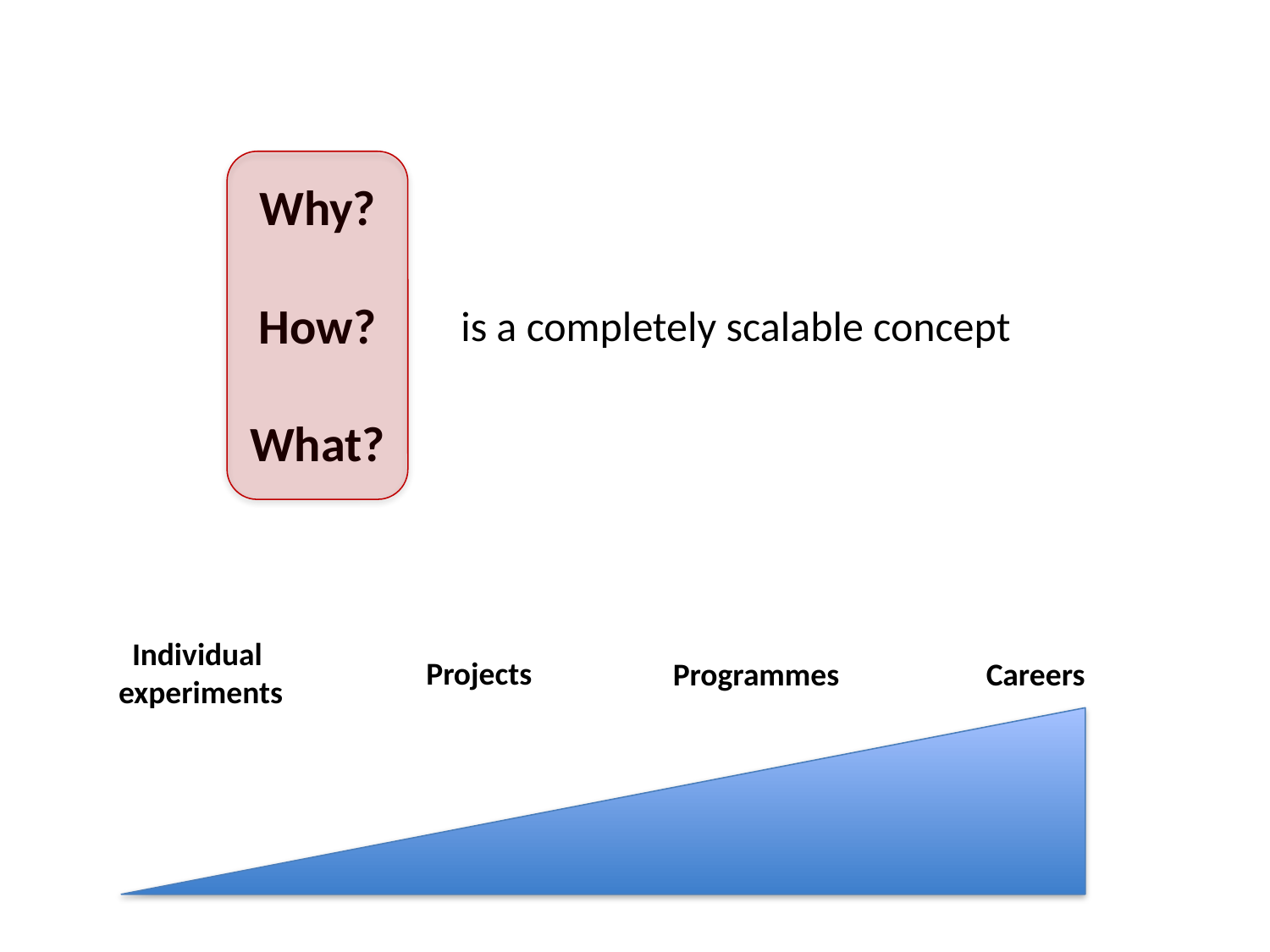

Why?

How?

What?
is a completely scalable concept
Individual
experiments
Projects
Programmes
Careers